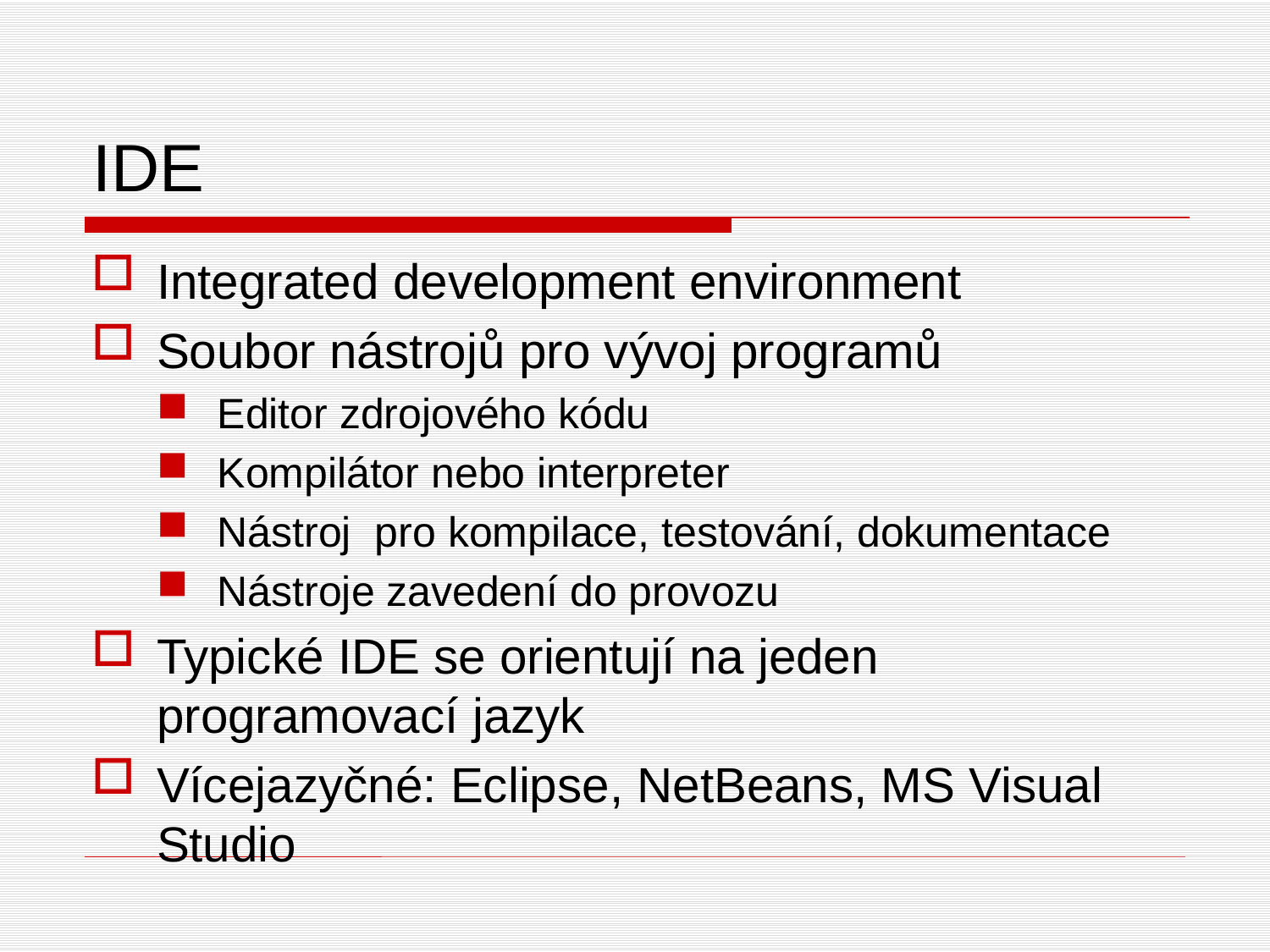

# IDE
Integrated development environment
Soubor nástrojů pro vývoj programů
Editor zdrojového kódu
Kompilátor nebo interpreter
Nástroj  pro kompilace, testování, dokumentace
Nástroje zavedení do provozu
Typické IDE se orientují na jeden programovací jazyk
Vícejazyčné: Eclipse, NetBeans, MS Visual Studio